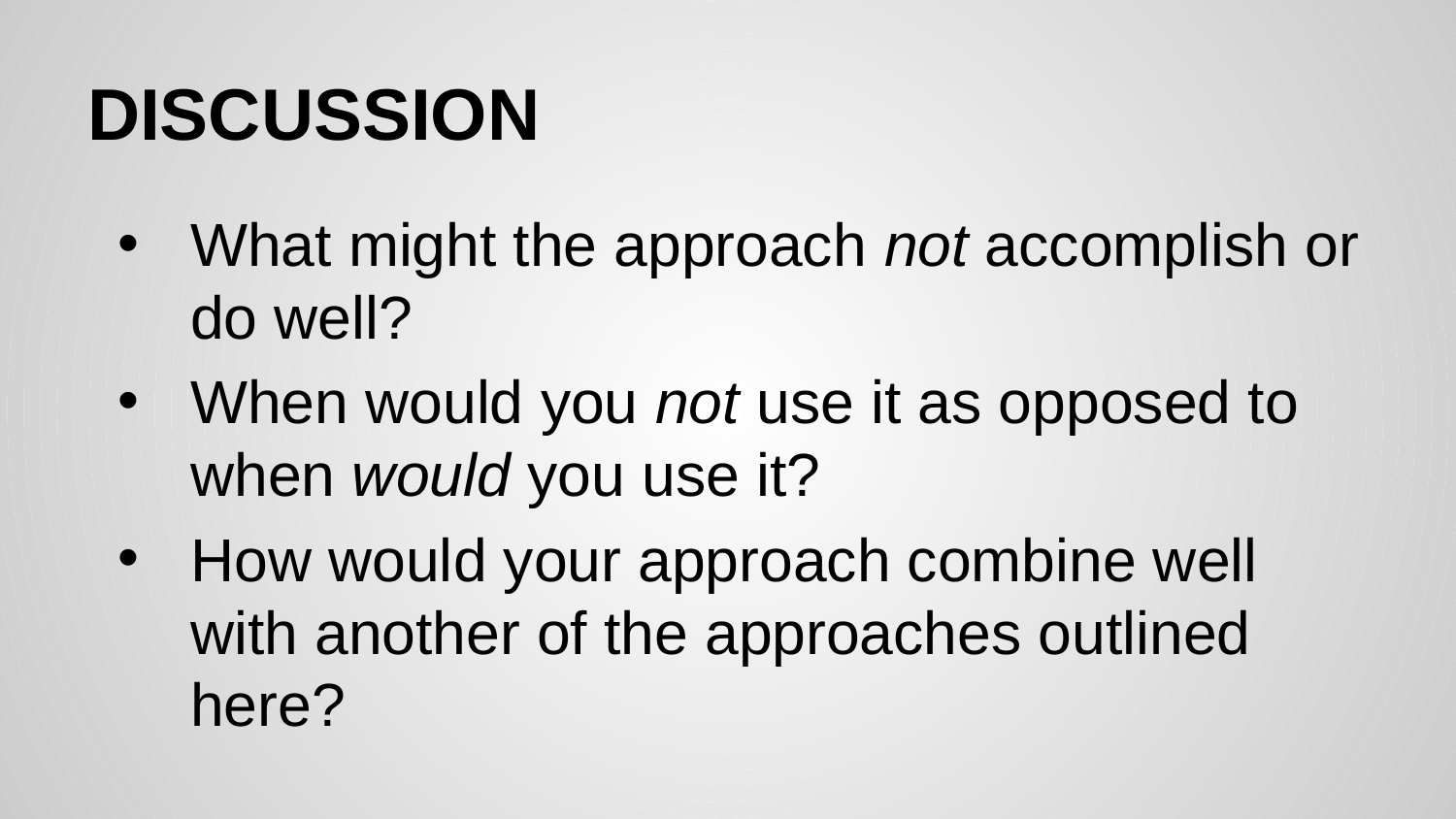

# DISCUSSION
What might the approach not accomplish or do well?
When would you not use it as opposed to when would you use it?
How would your approach combine well with another of the approaches outlined here?